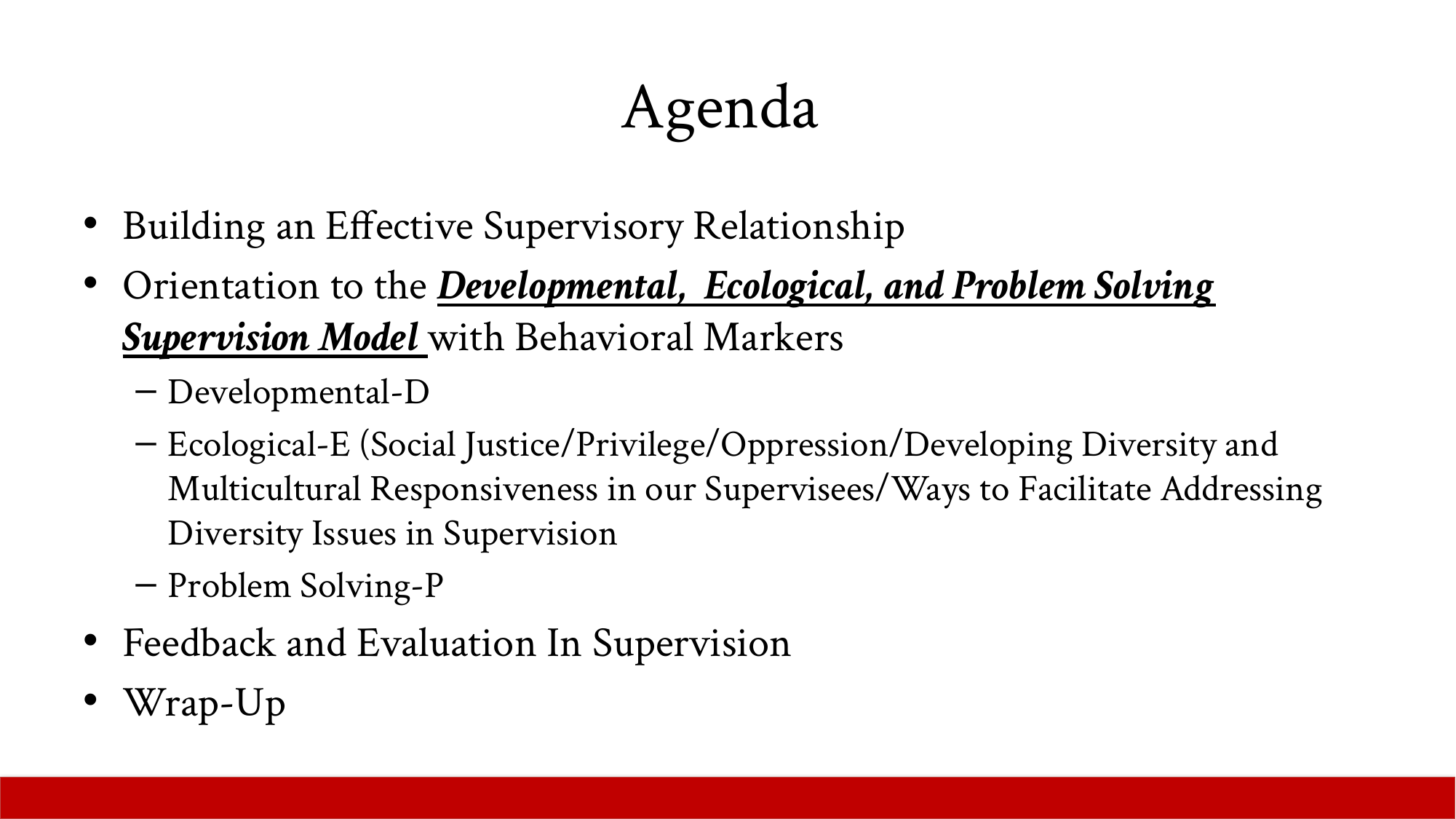

# Agenda
Building an Effective Supervisory Relationship
Orientation to the Developmental,  Ecological, and Problem Solving Supervision Model with Behavioral Markers
Developmental-D
Ecological-E (Social Justice/Privilege/Oppression/Developing Diversity and Multicultural Responsiveness in our Supervisees/Ways to Facilitate Addressing Diversity Issues in Supervision
Problem Solving-P
Feedback and Evaluation In Supervision
Wrap-Up